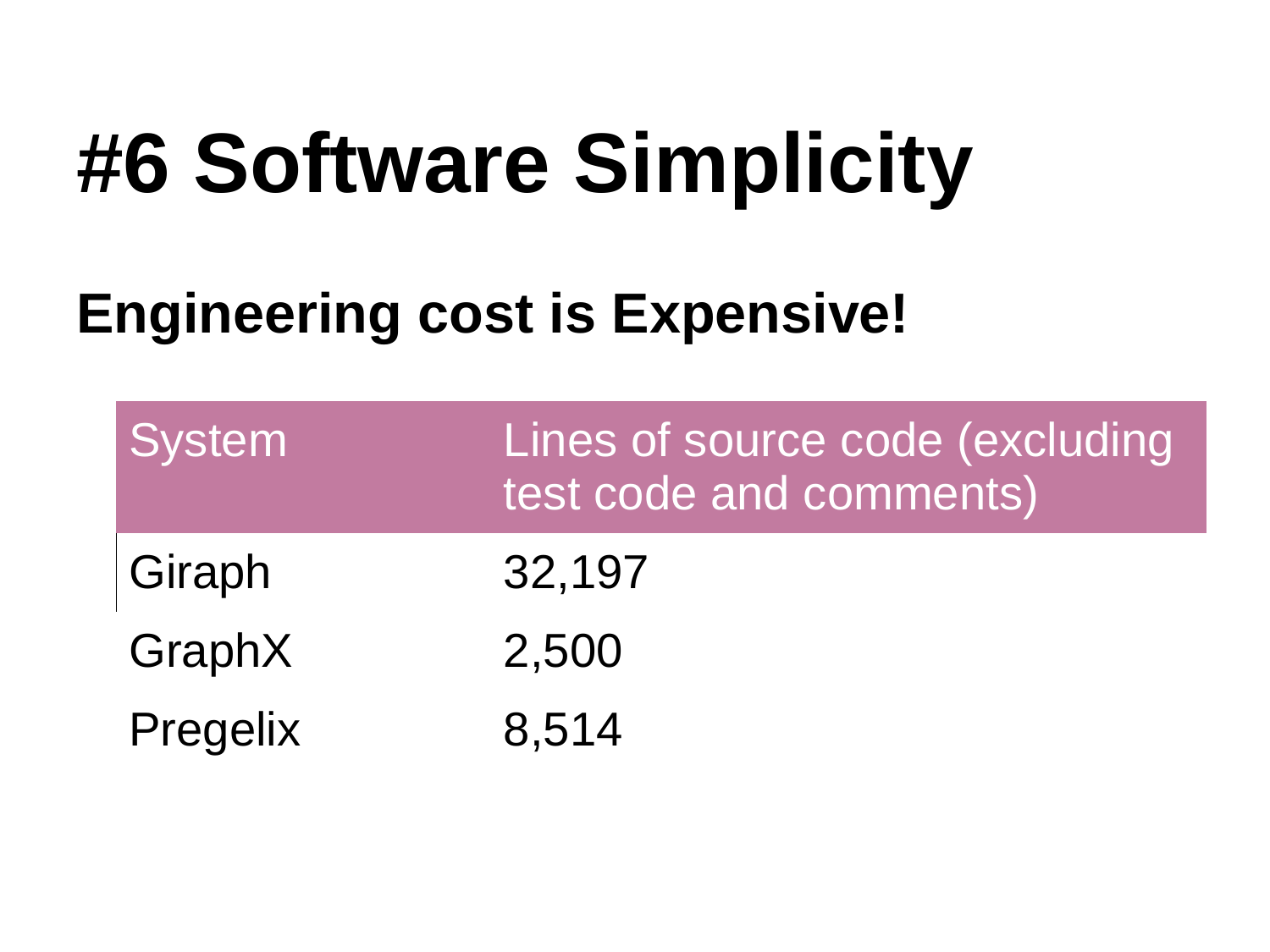

# #6 Software Simplicity
Engineering cost is Expensive!
| System | Lines of source code (excluding test code and comments) |
| --- | --- |
| Giraph | 32,197 |
| GraphX | 2,500 |
| Pregelix | 8,514 |